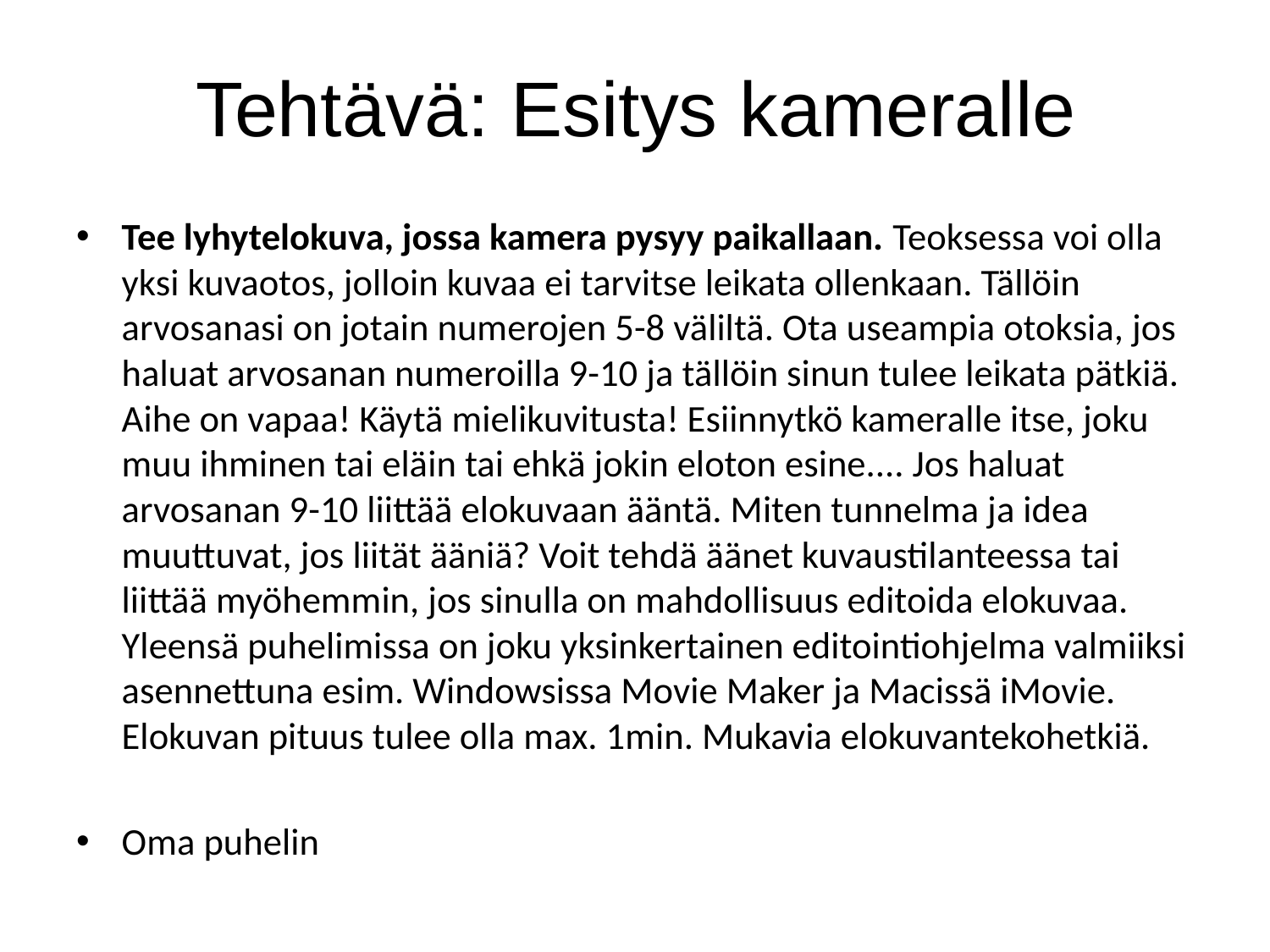

# Tehtävä: Esitys kameralle
Tee lyhytelokuva, jossa kamera pysyy paikallaan. Teoksessa voi olla yksi kuvaotos, jolloin kuvaa ei tarvitse leikata ollenkaan. Tällöin arvosanasi on jotain numerojen 5-8 väliltä. Ota useampia otoksia, jos haluat arvosanan numeroilla 9-10 ja tällöin sinun tulee leikata pätkiä. Aihe on vapaa! Käytä mielikuvitusta! Esiinnytkö kameralle itse, joku muu ihminen tai eläin tai ehkä jokin eloton esine.... Jos haluat arvosanan 9-10 liittää elokuvaan ääntä. Miten tunnelma ja idea muuttuvat, jos liität ääniä? Voit tehdä äänet kuvaustilanteessa tai liittää myöhemmin, jos sinulla on mahdollisuus editoida elokuvaa. Yleensä puhelimissa on joku yksinkertainen editointiohjelma valmiiksi asennettuna esim. Windowsissa Movie Maker ja Macissä iMovie. Elokuvan pituus tulee olla max. 1min. Mukavia elokuvantekohetkiä.

Oma puhelin